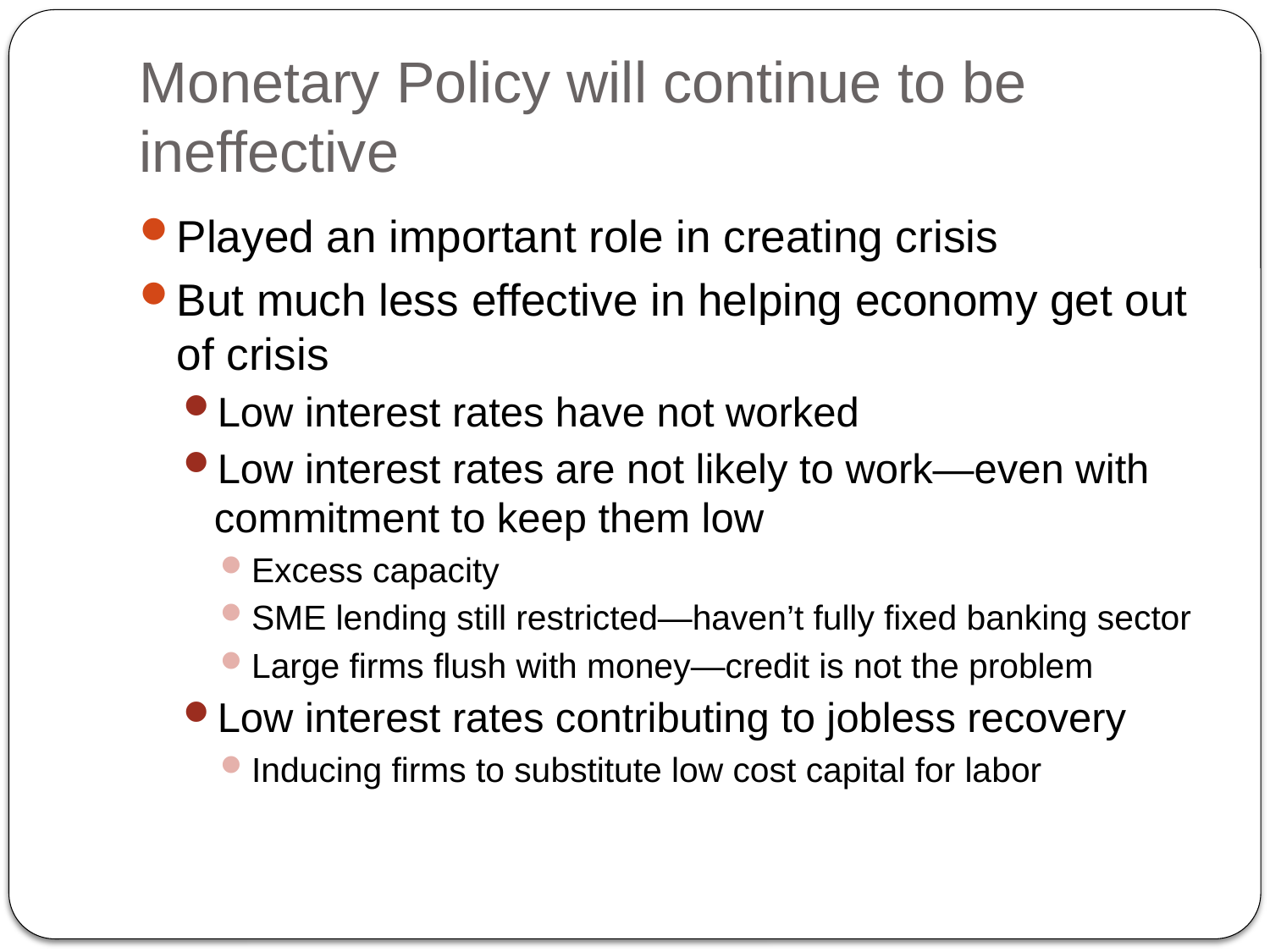

# Monetary Policy will continue to be ineffective
Played an important role in creating crisis
But much less effective in helping economy get out of crisis
Low interest rates have not worked
Low interest rates are not likely to work—even with commitment to keep them low
Excess capacity
SME lending still restricted—haven’t fully fixed banking sector
Large firms flush with money—credit is not the problem
Low interest rates contributing to jobless recovery
Inducing firms to substitute low cost capital for labor